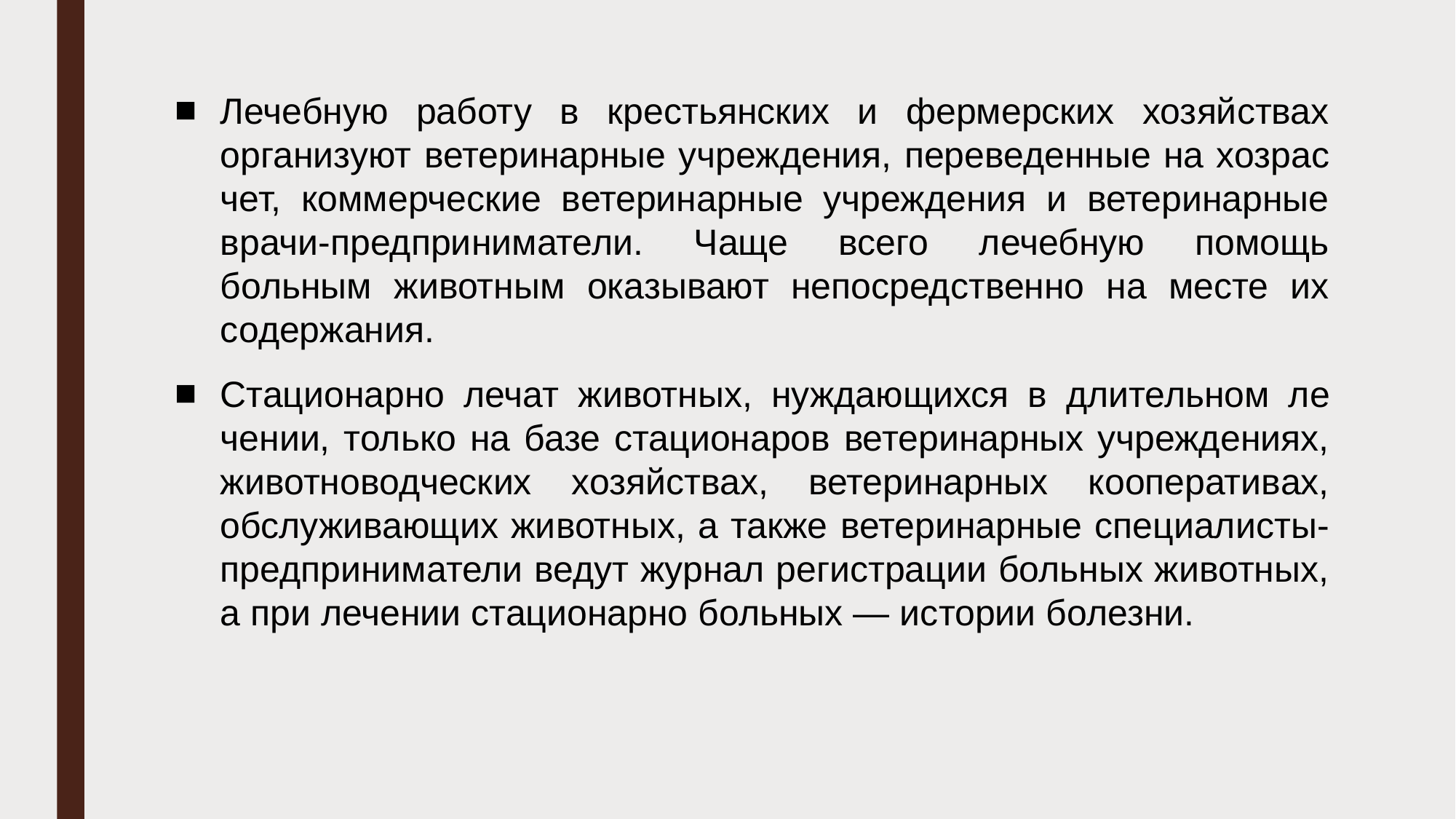

Лечебную работу в крестьянских и фермерских хозяйствах организуют ветеринарные учреждения, переведенные на хозрас­чет, коммерческие ветеринарные учреждения и ветеринарные врачи-предприниматели. Чаще всего лечебную помощь больным животным оказывают непосредственно на месте их содержания.
Стационарно лечат животных, нуждающихся в длительном ле­чении, только на базе стационаров ветеринарных учреждениях, животноводческих хозяйствах, ветеринарных кооперативах, обслуживающих животных, а также ветеринар­ные специалисты-предприниматели ведут журнал регистрации больных животных, а при лечении стационарно больных — ис­тории болезни.

#